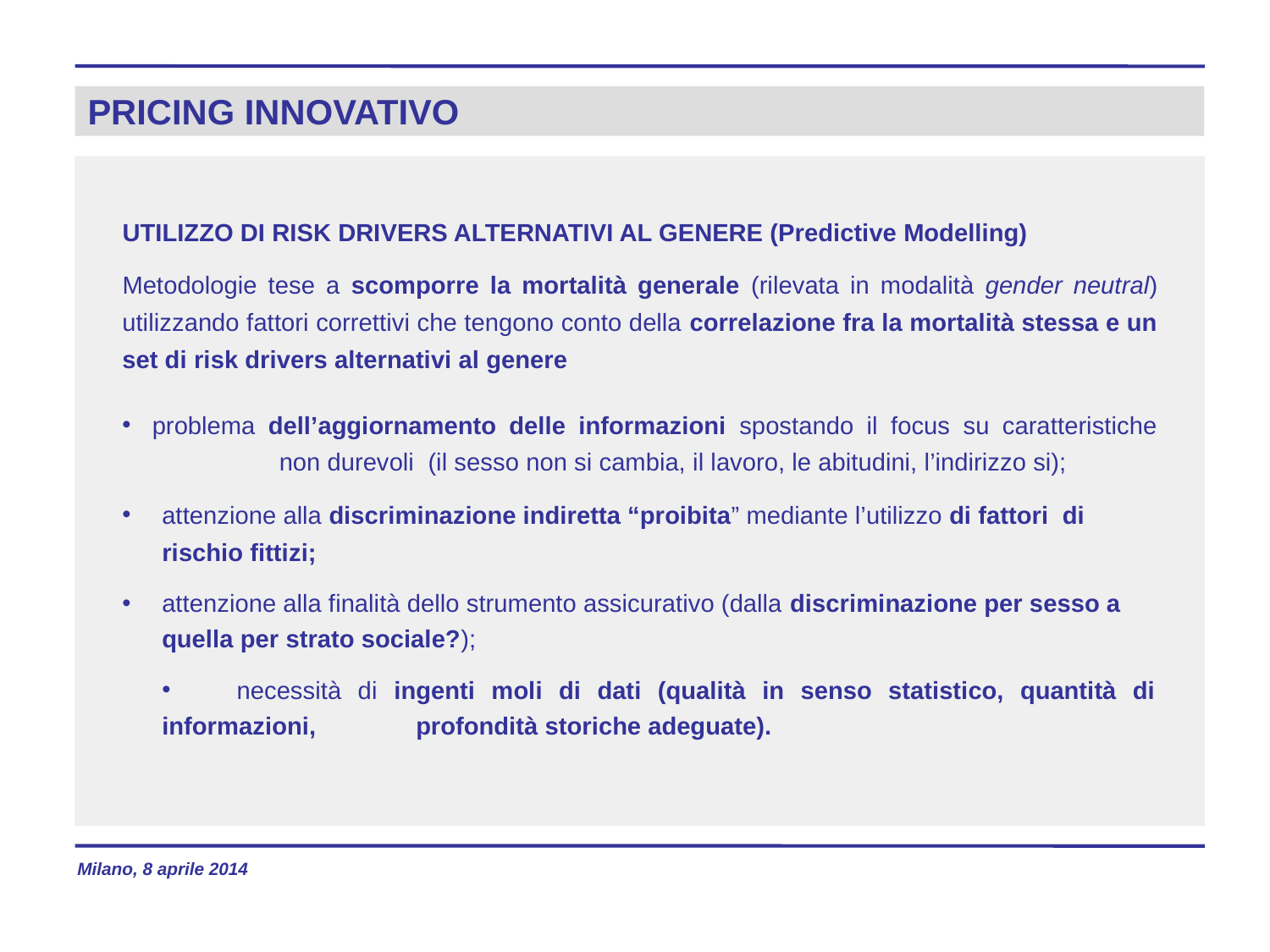

# PRICING INNOVATIVO

UTILIZZO DI RISK DRIVERS ALTERNATIVI AL GENERE (Predictive Modelling)
Metodologie tese a scomporre la mortalità generale (rilevata in modalità gender neutral) utilizzando fattori correttivi che tengono conto della correlazione fra la mortalità stessa e un set di risk drivers alternativi al genere

problema dell’aggiornamento delle informazioni spostando il focus su caratteristiche 	non durevoli  (il sesso non si cambia, il lavoro, le abitudini, l’indirizzo si);
attenzione alla discriminazione indiretta “proibita” mediante l’utilizzo di fattori  di rischio fittizi;
attenzione alla finalità dello strumento assicurativo (dalla discriminazione per sesso a quella per strato sociale?);
    necessità di ingenti moli di dati (qualità in senso statistico, quantità di informazioni, 	profondità storiche adeguate).

Milano, 8 aprile 2014